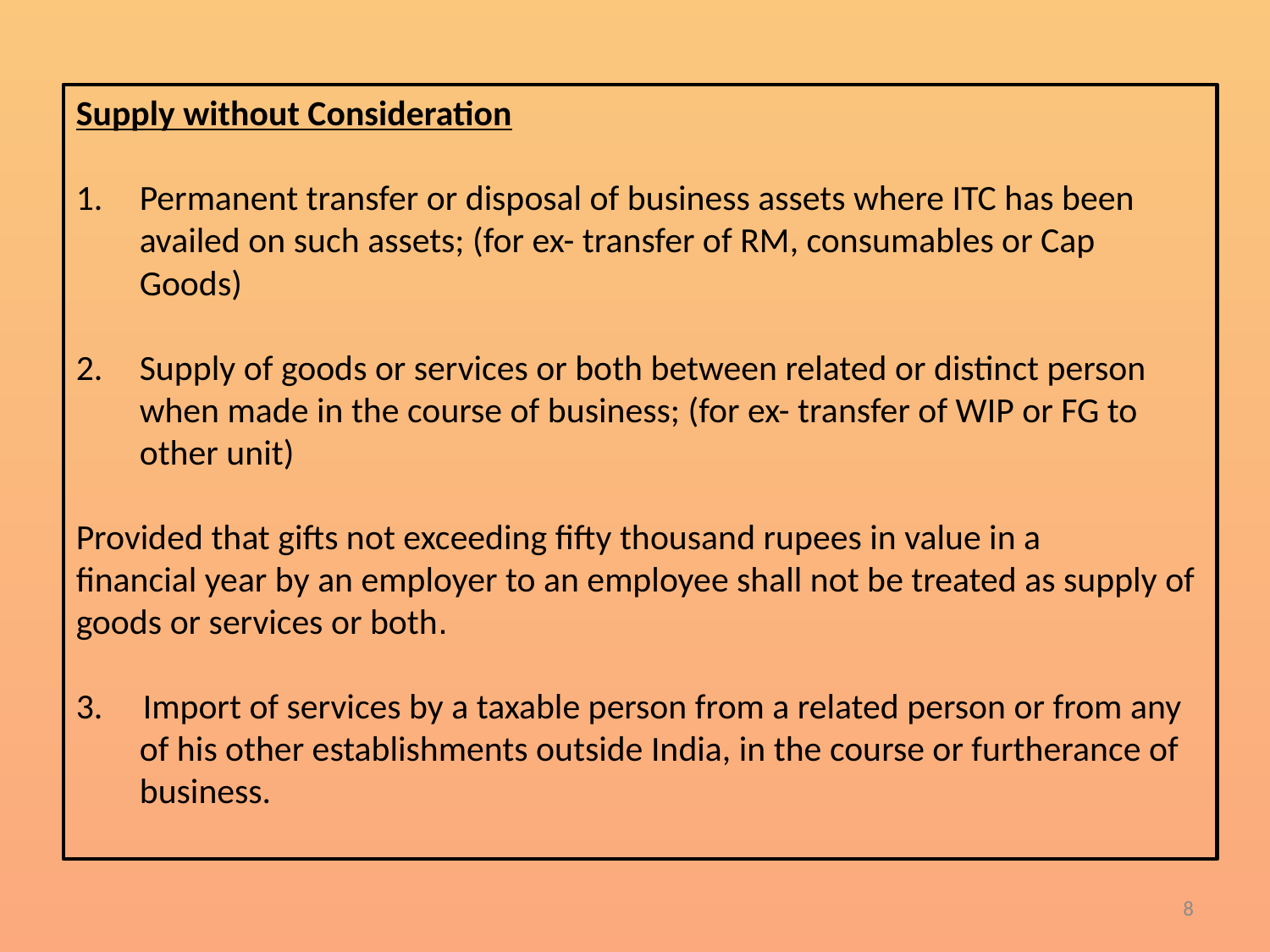

Supply without Consideration

Permanent transfer or disposal of business assets where ITC has been  availed on such assets; (for ex- transfer of RM, consumables or Cap Goods)

Supply of goods or services or both between related or distinct person when made in the course of business; (for ex- transfer of WIP or FG to other unit)

Provided that gifts not exceeding fifty thousand rupees in value in a                 financial year by an employer to an employee shall not be treated as supply of goods or services or both.

3.     Import of services by a taxable person from a related person or from any of his other establishments outside India, in the course or furtherance of business.

8